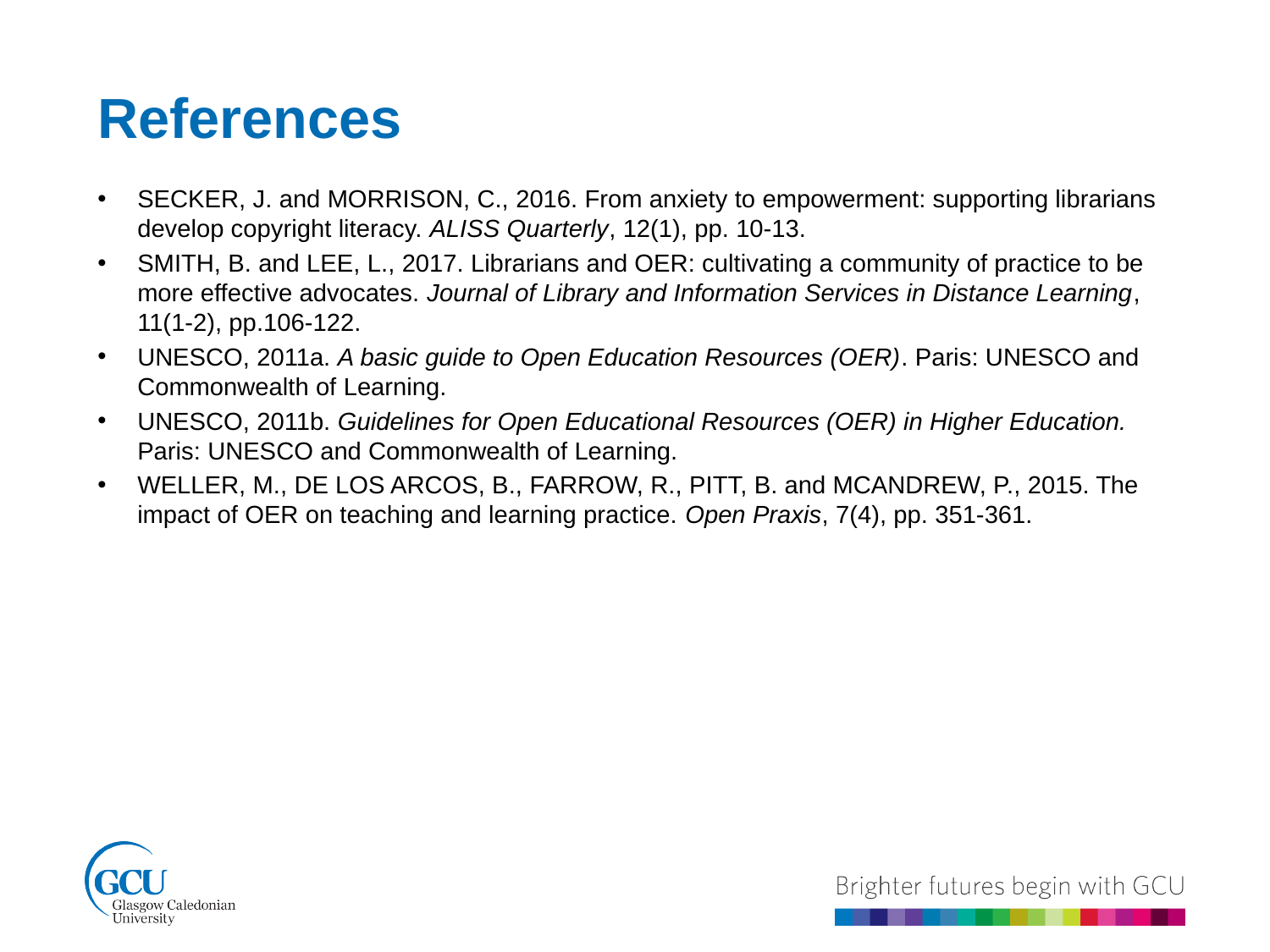

References

SECKER, J. and MORRISON, C., 2016. From anxiety to empowerment: supporting librarians develop copyright literacy. ALISS Quarterly, 12(1), pp. 10-13.
SMITH, B. and LEE, L., 2017. Librarians and OER: cultivating a community of practice to be more effective advocates. Journal of Library and Information Services in Distance Learning, 11(1-2), pp.106-122.
UNESCO, 2011a. A basic guide to Open Education Resources (OER). Paris: UNESCO and Commonwealth of Learning.
UNESCO, 2011b. Guidelines for Open Educational Resources (OER) in Higher Education. Paris: UNESCO and Commonwealth of Learning.
WELLER, M., DE LOS ARCOS, B., FARROW, R., PITT, B. and MCANDREW, P., 2015. The impact of OER on teaching and learning practice. Open Praxis, 7(4), pp. 351-361.